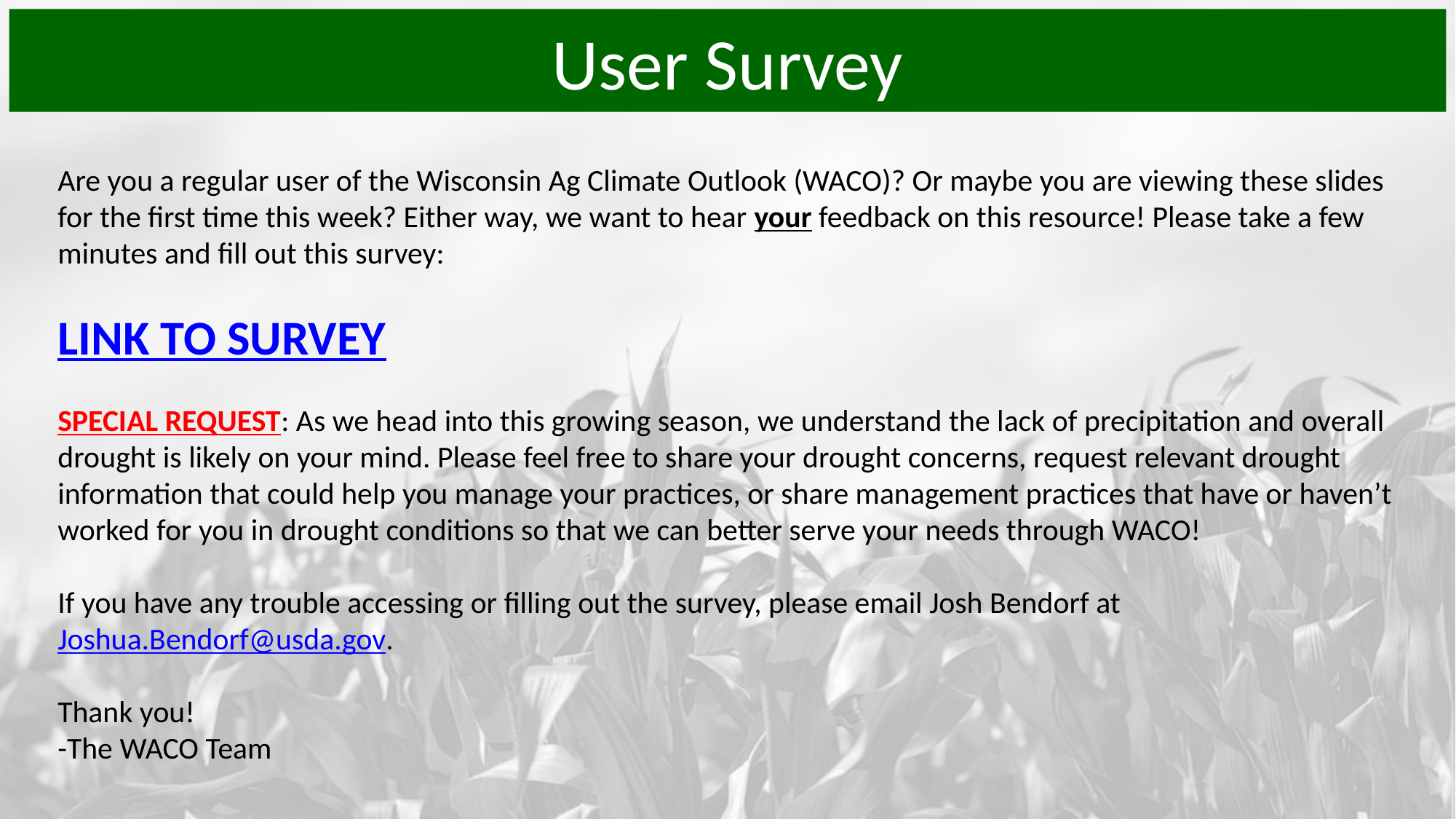

User Survey
Are you a regular user of the Wisconsin Ag Climate Outlook (WACO)? Or maybe you are viewing these slides for the first time this week? Either way, we want to hear your feedback on this resource! Please take a few minutes and fill out this survey:

LINK TO SURVEY

SPECIAL REQUEST: As we head into this growing season, we understand the lack of precipitation and overall drought is likely on your mind. Please feel free to share your drought concerns, request relevant drought information that could help you manage your practices, or share management practices that have or haven’t worked for you in drought conditions so that we can better serve your needs through WACO!

If you have any trouble accessing or filling out the survey, please email Josh Bendorf at Joshua.Bendorf@usda.gov.

Thank you!
-The WACO Team